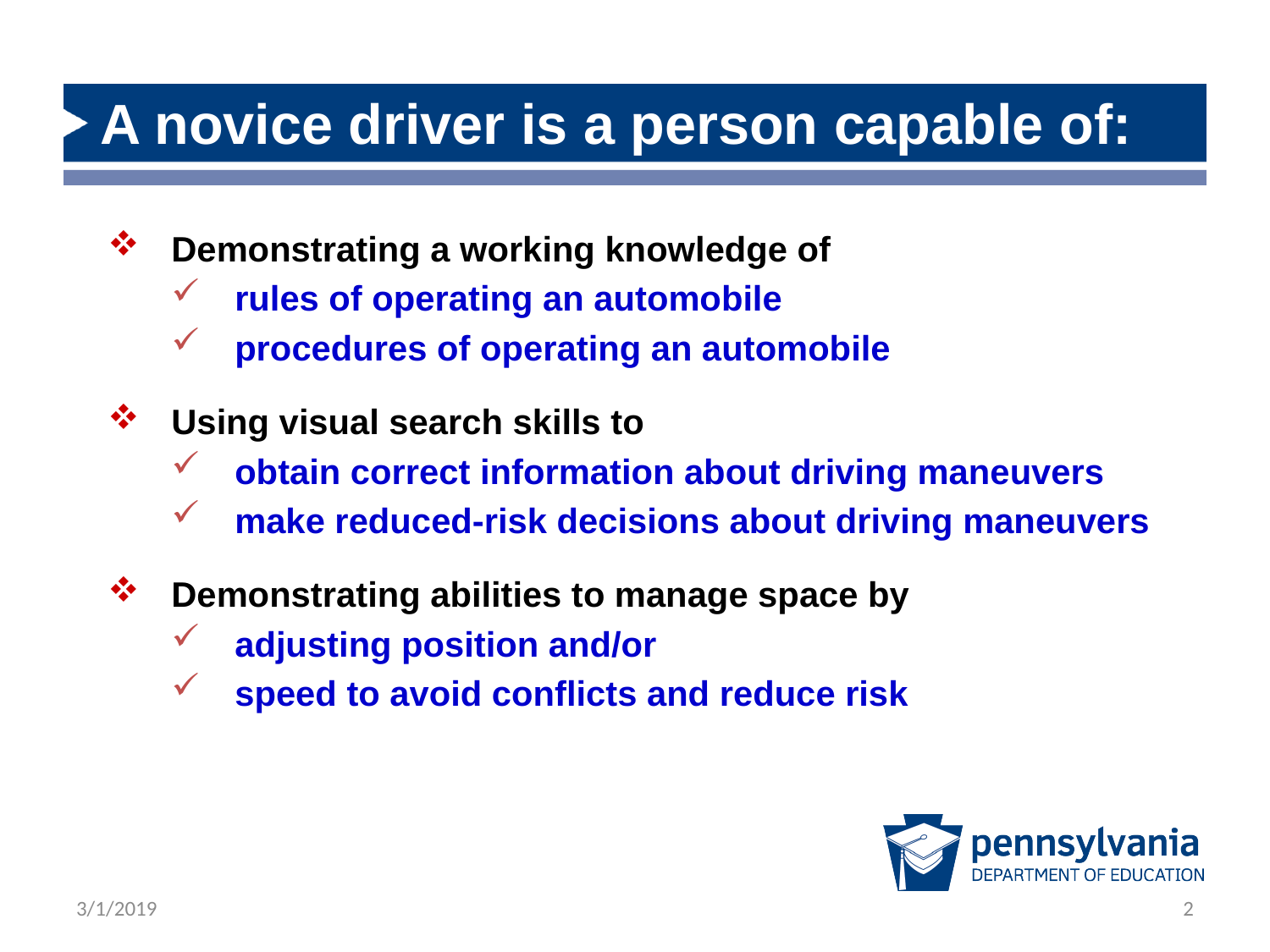

# A novice driver is a person capable of:
Demonstrating a working knowledge of
rules of operating an automobile
procedures of operating an automobile

Using visual search skills to
obtain correct information about driving maneuvers
make reduced-risk decisions about driving maneuvers

Demonstrating abilities to manage space by
adjusting position and/or
speed to avoid conflicts and reduce risk
3/1/2019
2